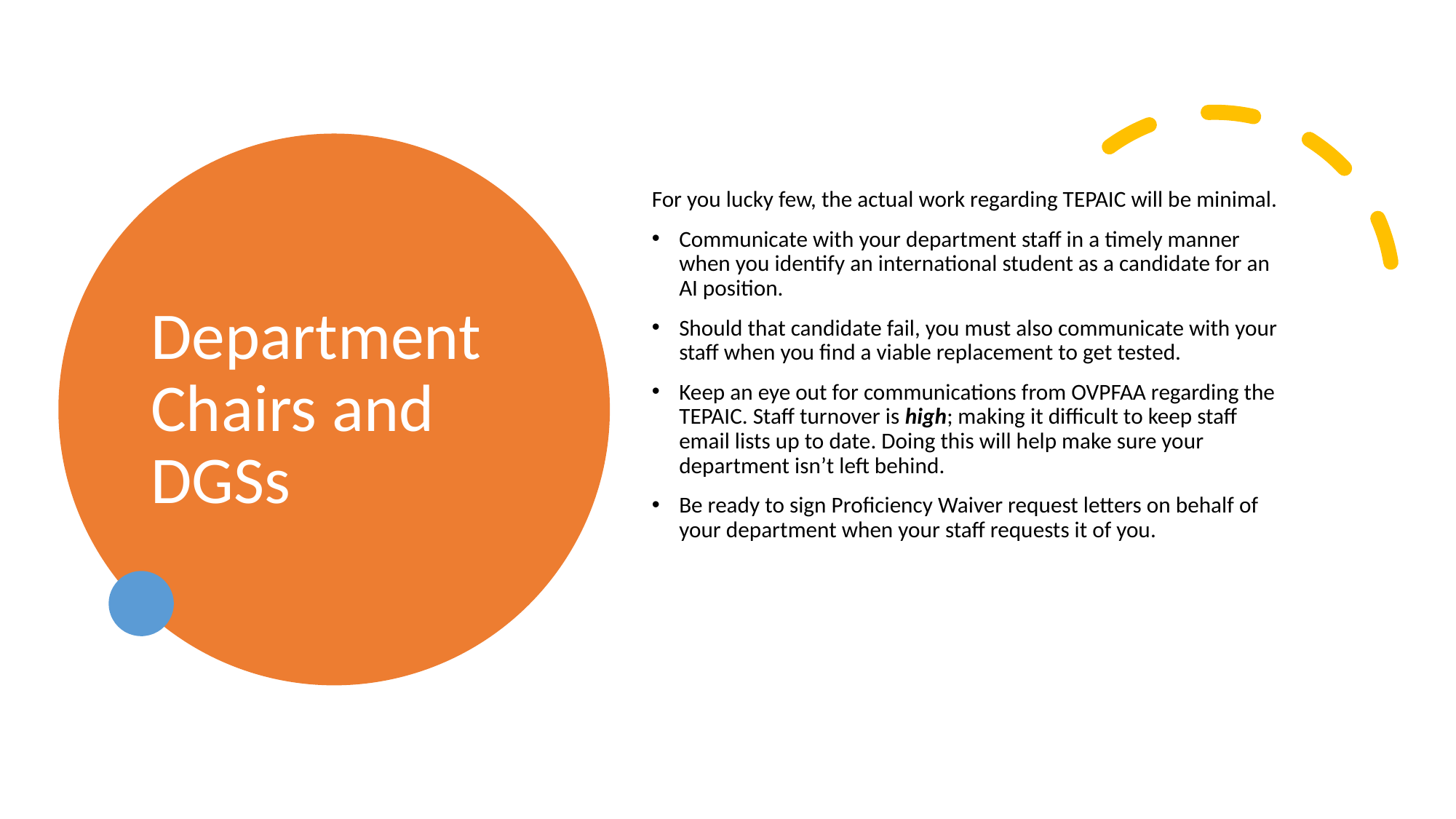

# Department Chairs and DGSs
For you lucky few, the actual work regarding TEPAIC will be minimal.
Communicate with your department staff in a timely manner when you identify an international student as a candidate for an AI position.
Should that candidate fail, you must also communicate with your staff when you find a viable replacement to get tested.
Keep an eye out for communications from OVPFAA regarding the TEPAIC. Staff turnover is high; making it difficult to keep staff email lists up to date. Doing this will help make sure your department isn’t left behind.
Be ready to sign Proficiency Waiver request letters on behalf of your department when your staff requests it of you.